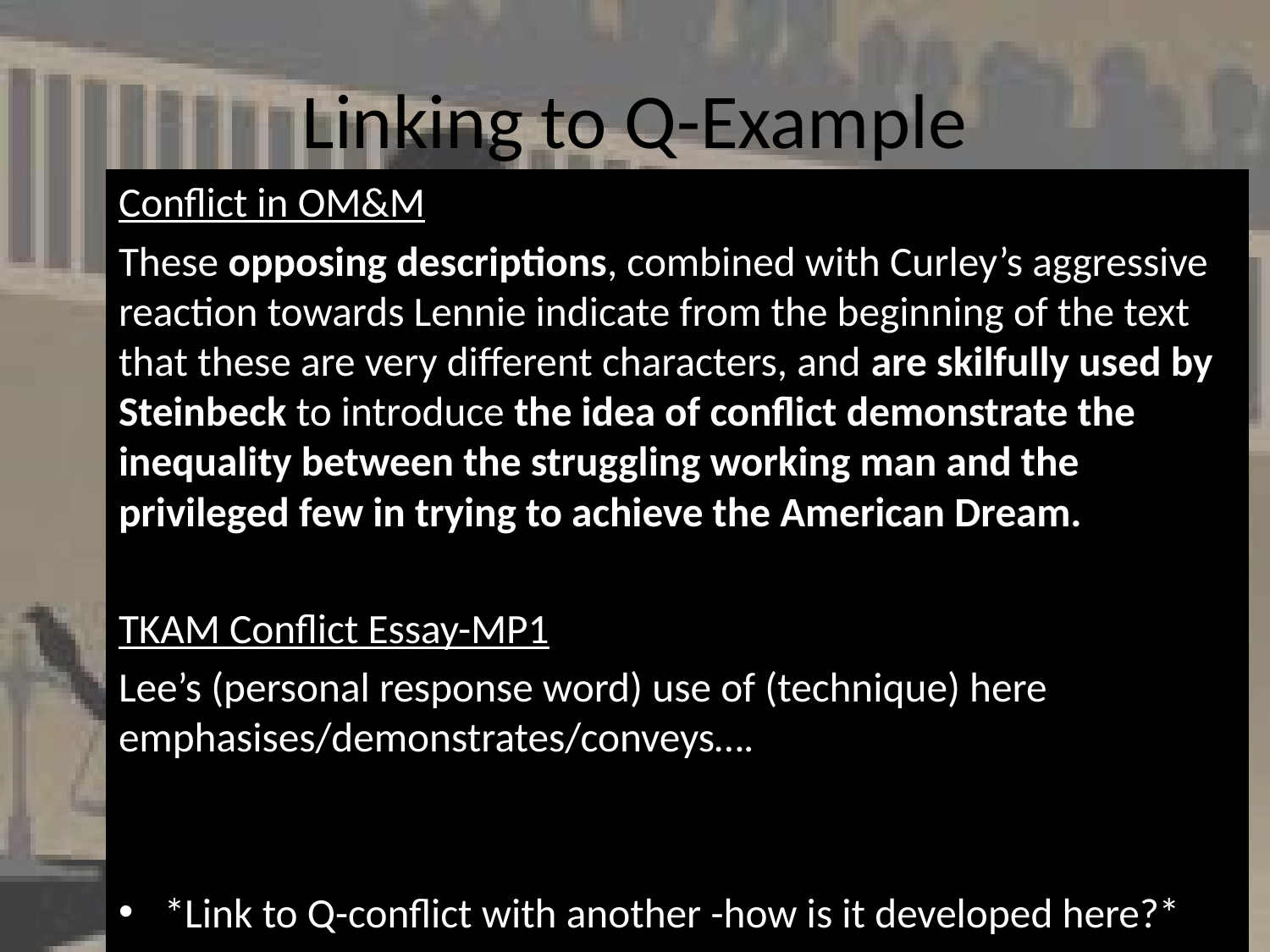

# Linking to Q-Example
Conflict in OM&M
These opposing descriptions, combined with Curley’s aggressive reaction towards Lennie indicate from the beginning of the text that these are very different characters, and are skilfully used by Steinbeck to introduce the idea of conflict demonstrate the inequality between the struggling working man and the privileged few in trying to achieve the American Dream.

TKAM Conflict Essay-MP1
Lee’s (personal response word) use of (technique) here emphasises/demonstrates/conveys….

*Link to Q-conflict with another -how is it developed here?*